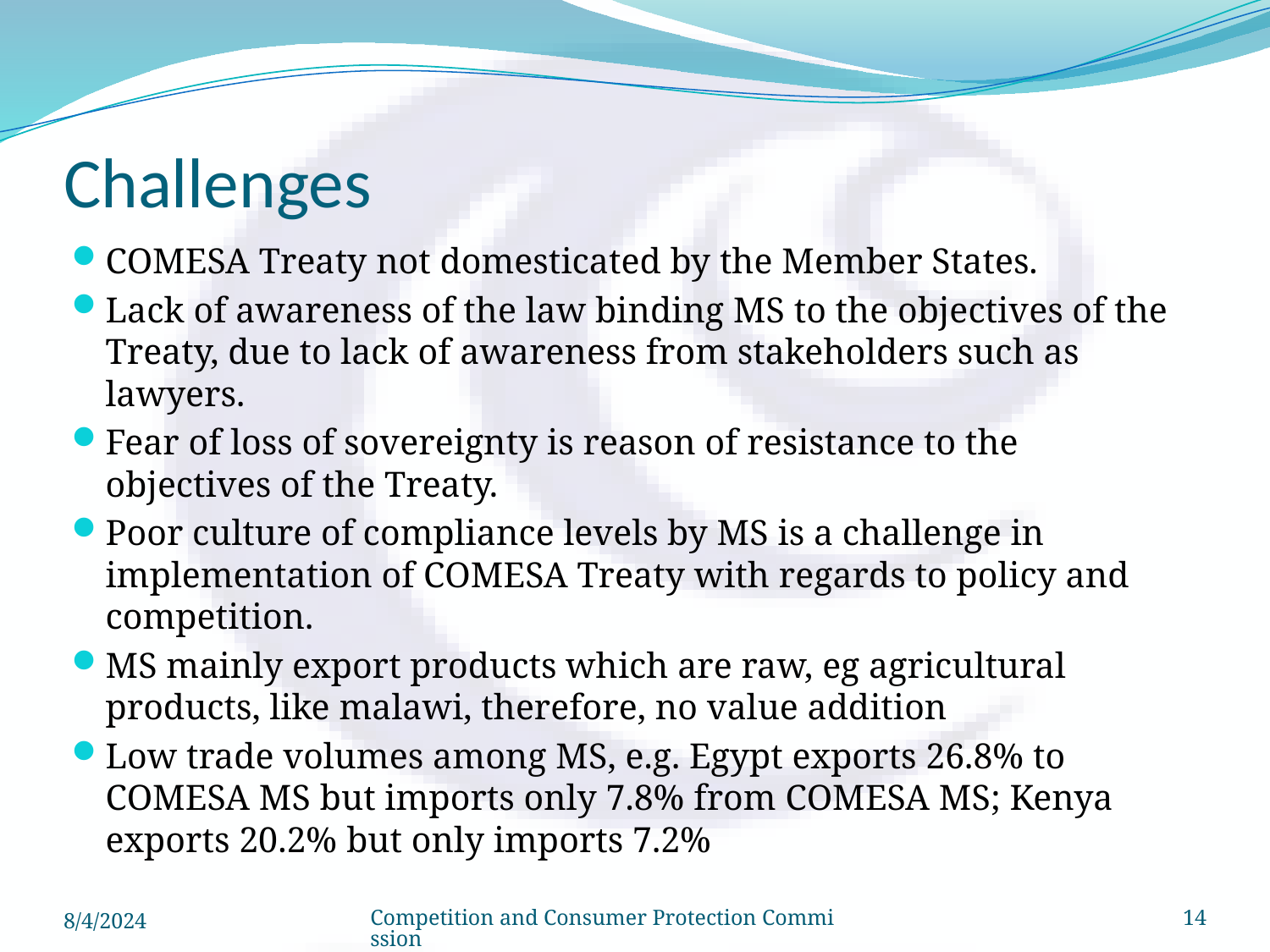

# Challenges
COMESA Treaty not domesticated by the Member States.
Lack of awareness of the law binding MS to the objectives of the Treaty, due to lack of awareness from stakeholders such as lawyers.
Fear of loss of sovereignty is reason of resistance to the objectives of the Treaty.
Poor culture of compliance levels by MS is a challenge in implementation of COMESA Treaty with regards to policy and competition.
MS mainly export products which are raw, eg agricultural products, like malawi, therefore, no value addition
Low trade volumes among MS, e.g. Egypt exports 26.8% to COMESA MS but imports only 7.8% from COMESA MS; Kenya exports 20.2% but only imports 7.2%

8/4/2024
Competition and Consumer Protection Commission
14